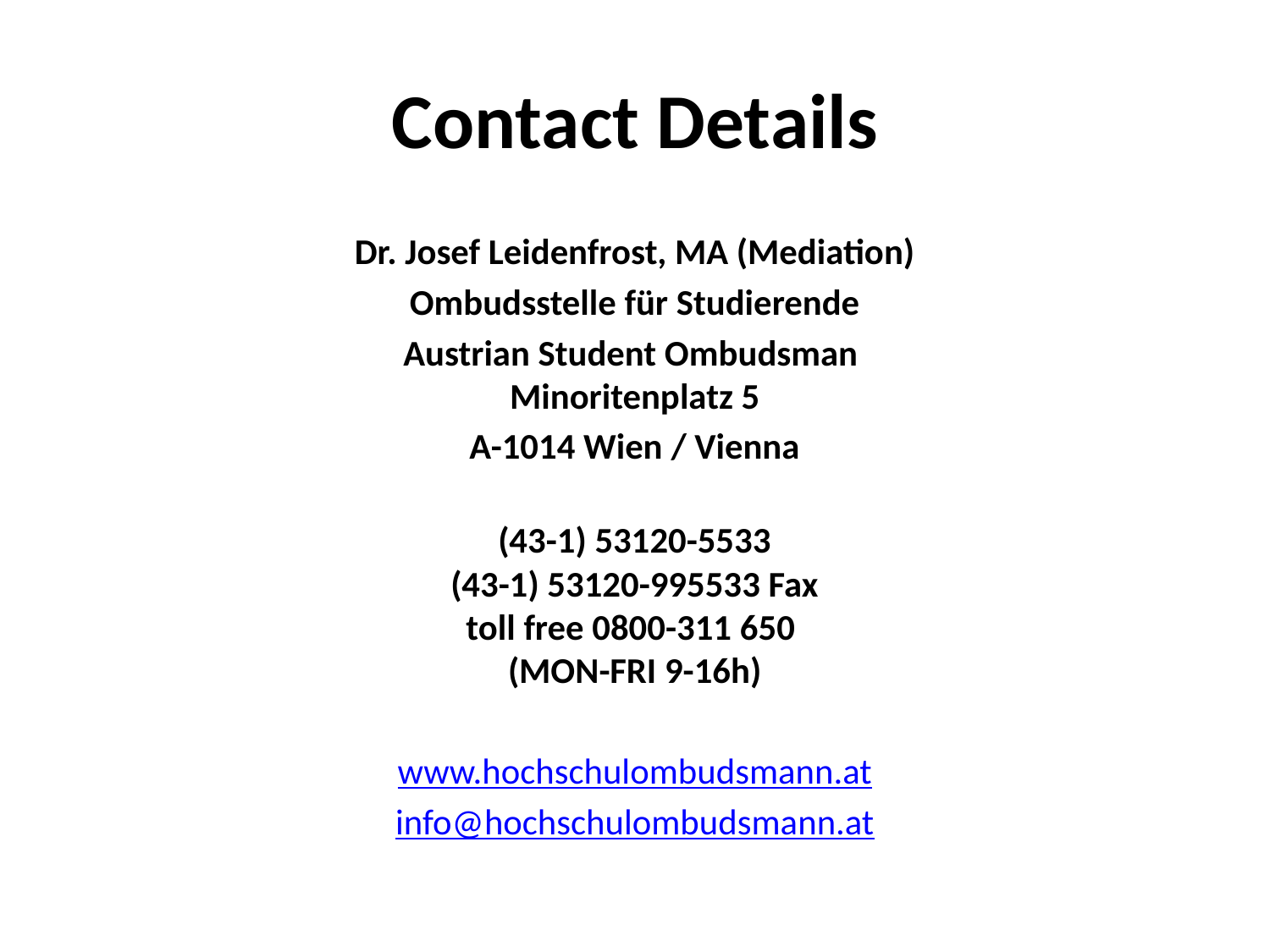

# Contact Details
Dr. Josef Leidenfrost, MA (Mediation)
Ombudsstelle für Studierende
Austrian Student Ombudsman
Minoritenplatz 5
A-1014 Wien / Vienna
(43-1) 53120-5533
(43-1) 53120-995533 Fax
toll free 0800-311 650
(MON-FRI 9-16h)

www.hochschulombudsmann.at
info@hochschulombudsmann.at